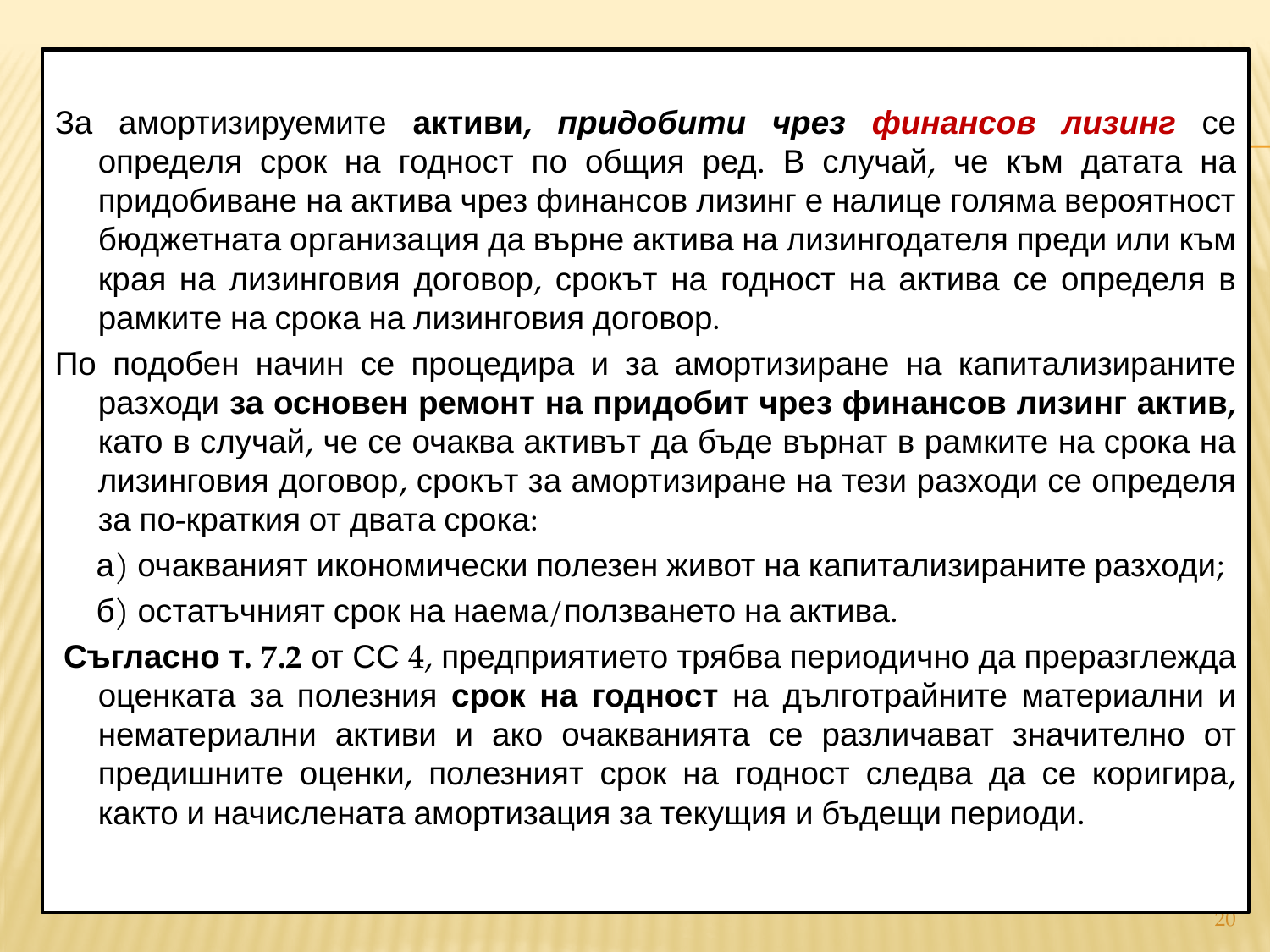

За амортизируемите активи, придобити чрез финансов лизинг се определя срок на годност по общия ред. В случай, че към датата на придобиване на актива чрез финансов лизинг е налице голяма вероятност бюджетната организация да върне актива на лизингодателя преди или към края на лизинговия договор, срокът на годност на актива се определя в рамките на срока на лизинговия договор.
По подобен начин се процедира и за амортизиране на капитализираните разходи за основен ремонт на придобит чрез финансов лизинг актив, като в случай, че се очаква активът да бъде върнат в рамките на срока на лизинговия договор, срокът за амортизиране на тези разходи се определя за по-краткия от двата срока:
     а) очакваният икономически полезен живот на капитализираните разходи;
     б) остатъчният срок на наема/ползването на актива.
 Съгласно т. 7.2 от СС 4, предприятието трябва периодично да преразглежда оценката за полезния срок на годност на дълготрайните материални и нематериални активи и ако очакванията се различават значително от предишните оценки, полезният срок на годност следва да се коригира, както и начислената амортизация за текущия и бъдещи периоди.

#
20